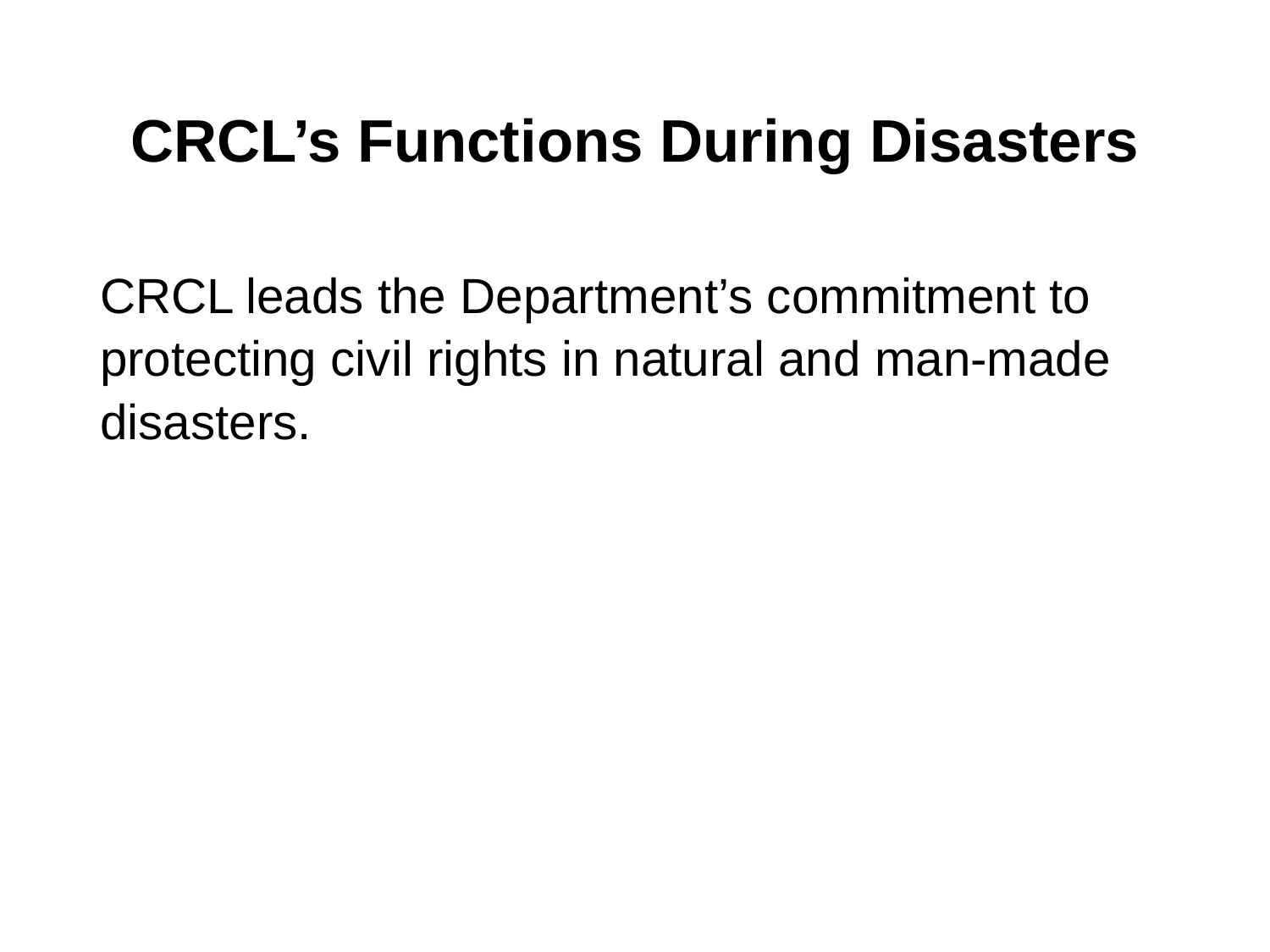

# CRCL’s Functions During Disasters
CRCL leads the Department’s commitment to protecting civil rights in natural and man-made disasters.